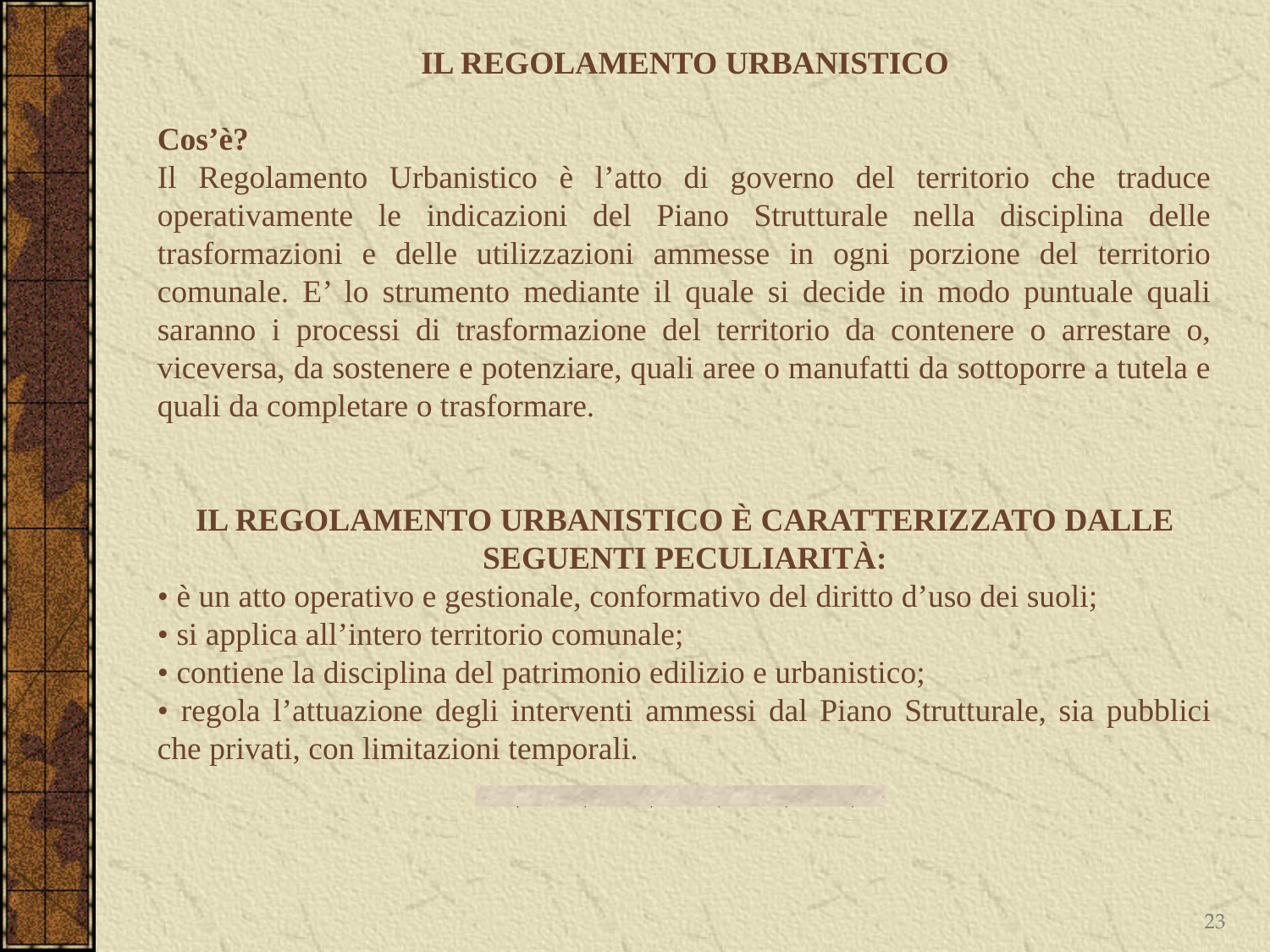

IL REGOLAMENTO URBANISTICO

Cos’è?
Il Regolamento Urbanistico è l’atto di governo del territorio che traduce operativamente le indicazioni del Piano Strutturale nella disciplina delle trasformazioni e delle utilizzazioni ammesse in ogni porzione del territorio comunale. E’ lo strumento mediante il quale si decide in modo puntuale quali saranno i processi di trasformazione del territorio da contenere o arrestare o, viceversa, da sostenere e potenziare, quali aree o manufatti da sottoporre a tutela e quali da completare o trasformare.

IL REGOLAMENTO URBANISTICO È CARATTERIZZATO DALLE SEGUENTI PECULIARITÀ:
• è un atto operativo e gestionale, conformativo del diritto d’uso dei suoli;
• si applica all’intero territorio comunale;
• contiene la disciplina del patrimonio edilizio e urbanistico;
• regola l’attuazione degli interventi ammessi dal Piano Strutturale, sia pubblici che privati, con limitazioni temporali.

23